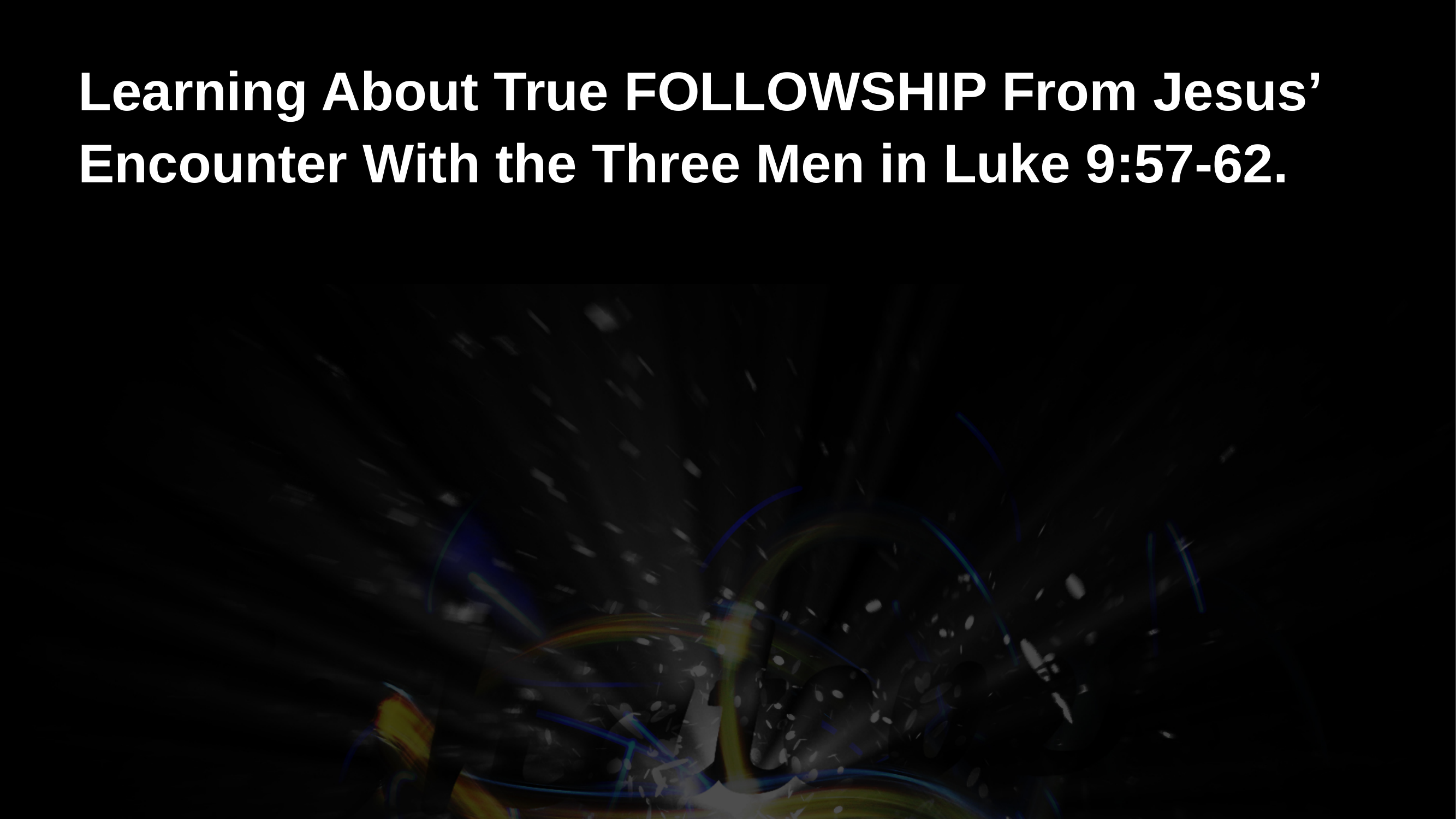

Learning About True FOLLOWSHIP From Jesus’ Encounter With the Three Men in Luke 9:57-62.